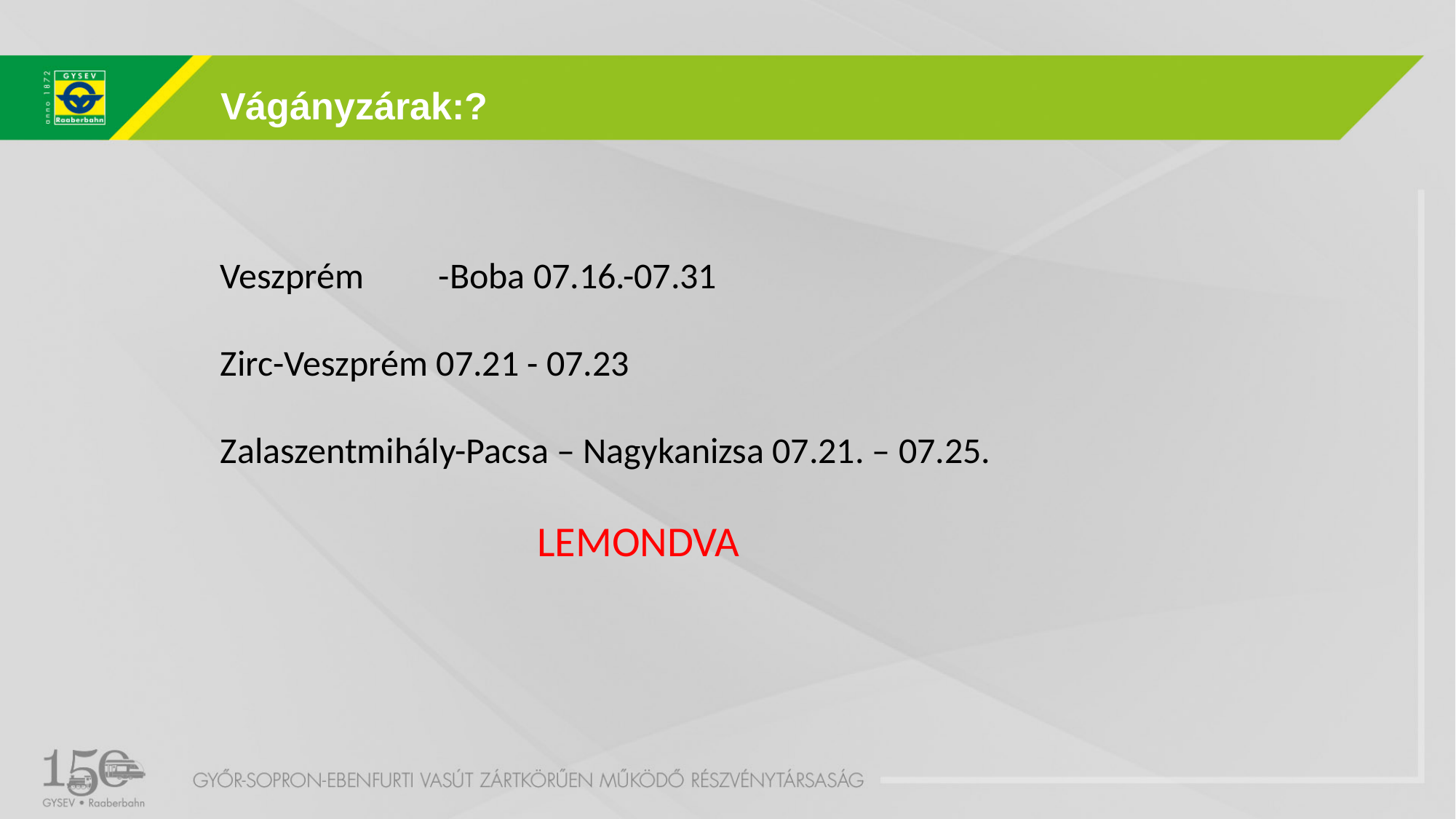

Vágányzárak:?

Veszprém	-Boba 07.16.-07.31

Zirc-Veszprém 07.21 - 07.23

Zalaszentmihály-Pacsa – Nagykanizsa 07.21. – 07.25.

LEMONDVA